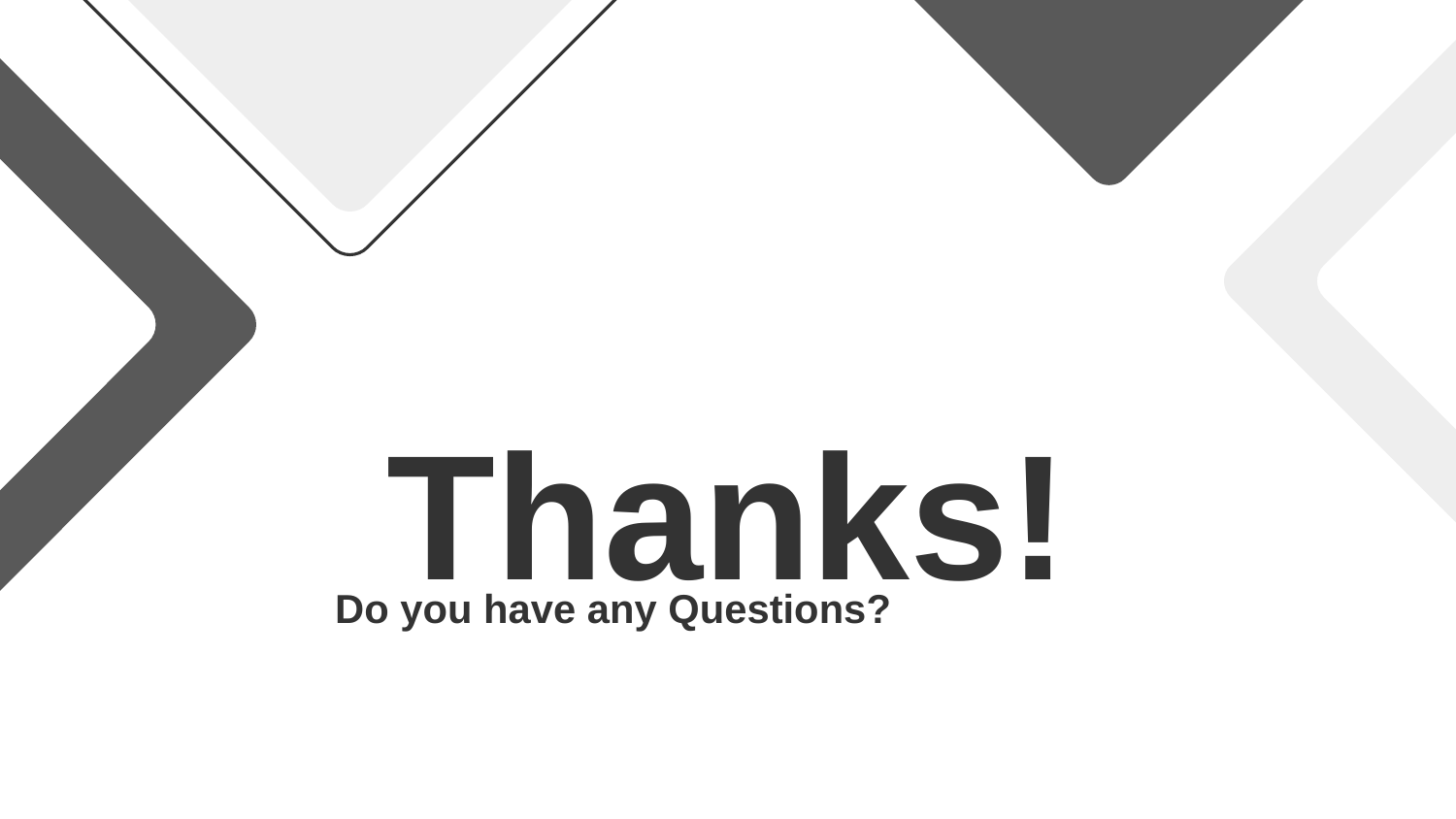

# Thanks!
Do you have any Questions?